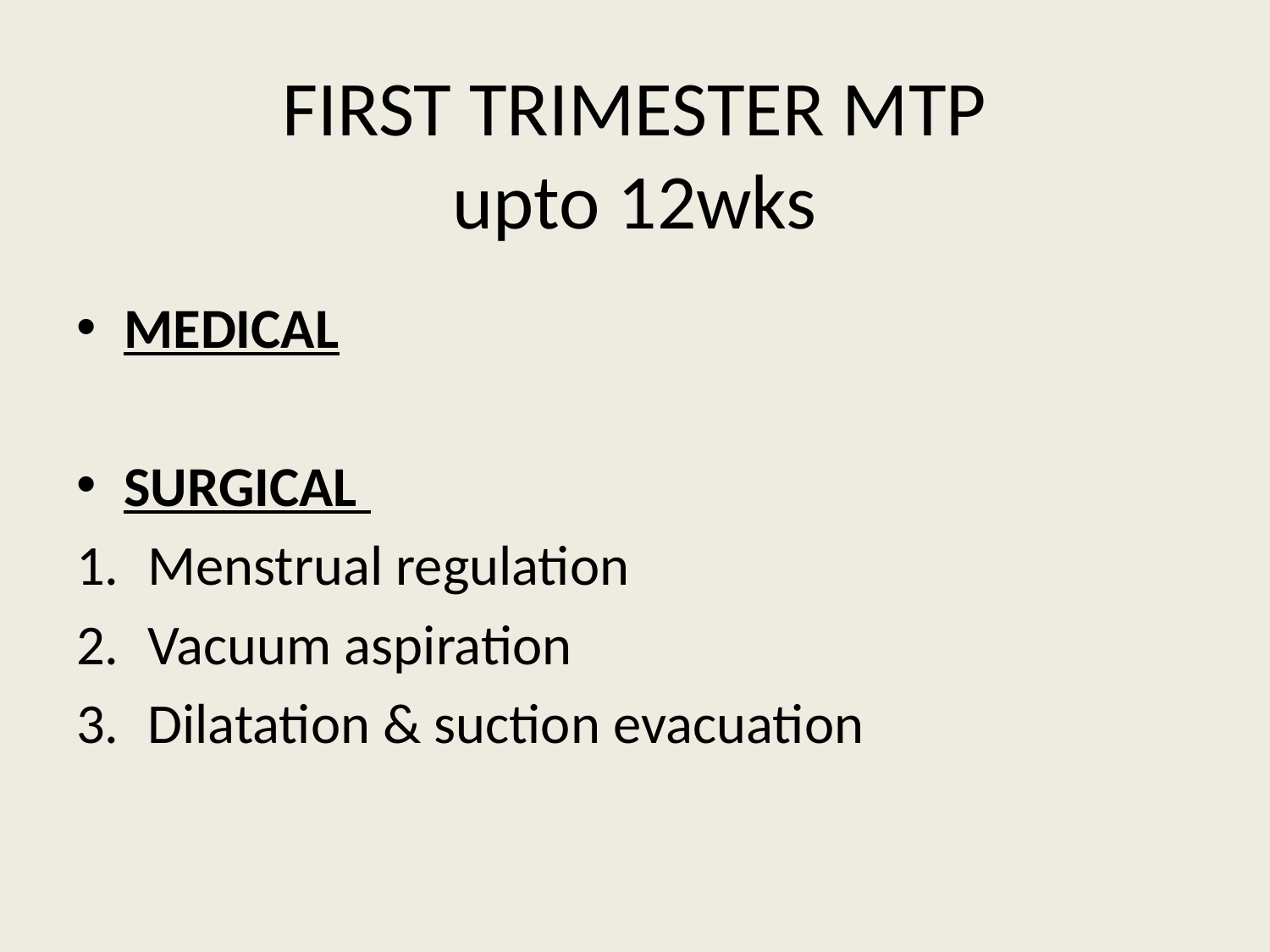

# FIRST TRIMESTER MTP upto 12wks
MEDICAL

SURGICAL
Menstrual regulation
Vacuum aspiration
Dilatation & suction evacuation